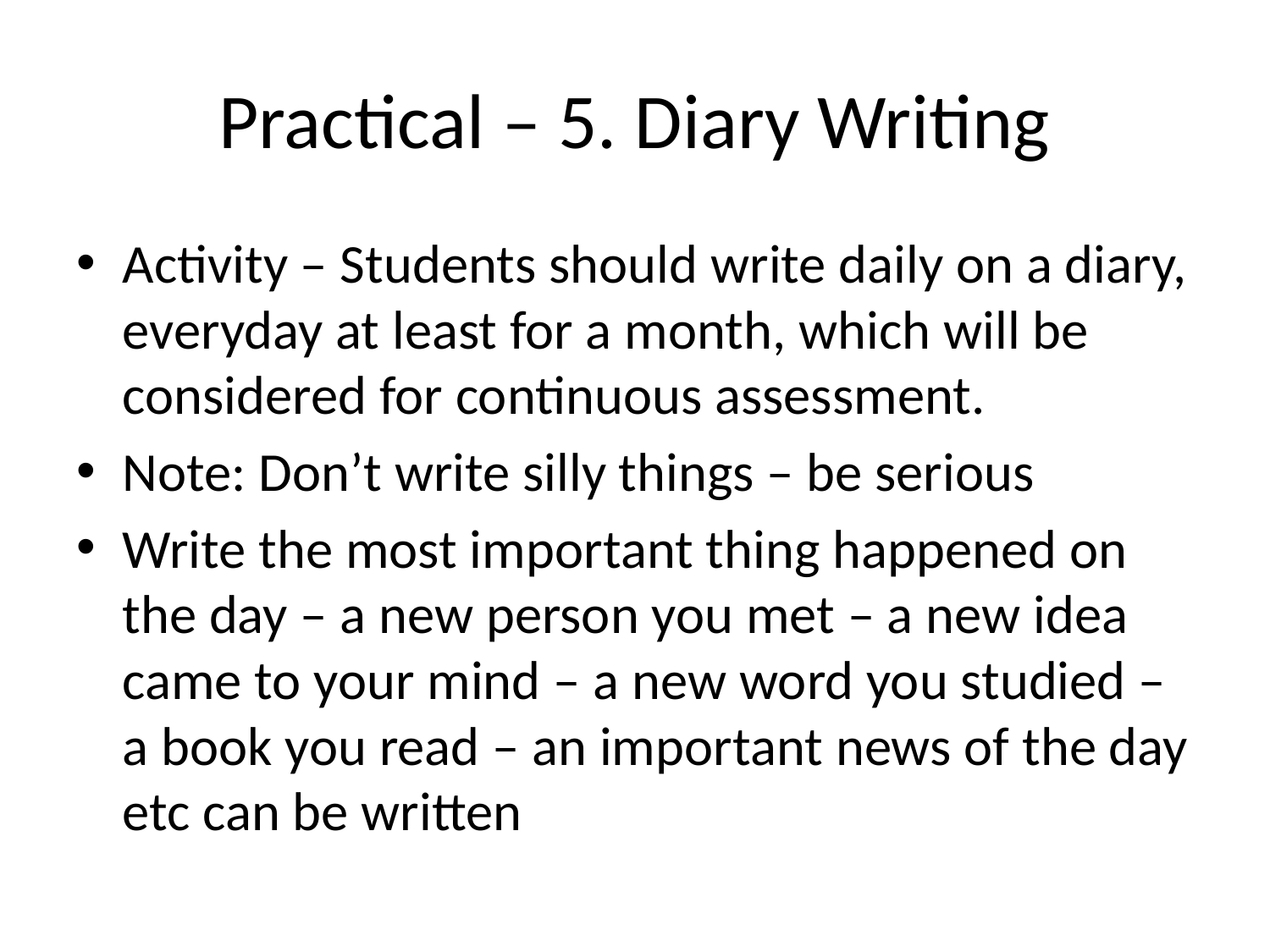

# Practical – 5. Diary Writing
Activity – Students should write daily on a diary, everyday at least for a month, which will be considered for continuous assessment.
Note: Don’t write silly things – be serious
Write the most important thing happened on the day – a new person you met – a new idea came to your mind – a new word you studied – a book you read – an important news of the day etc can be written